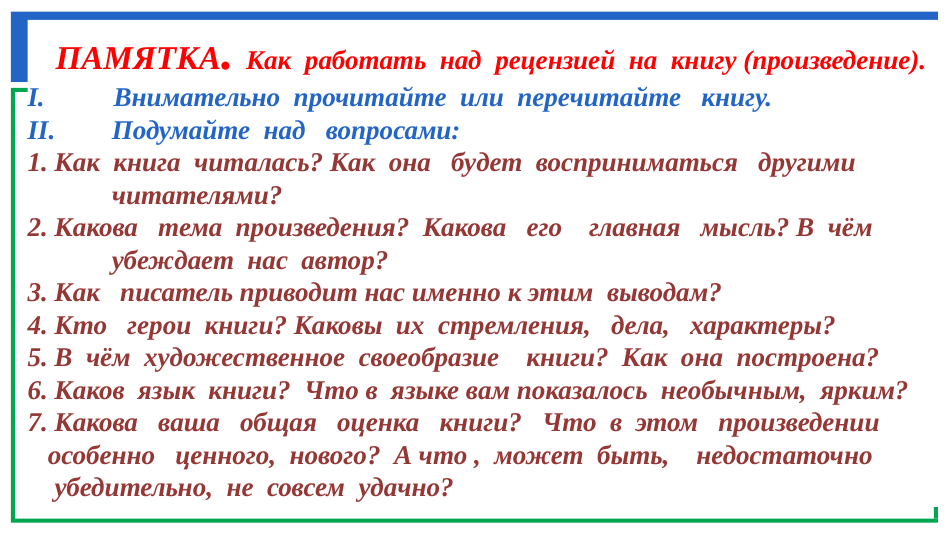

ПАМЯТКА. Как  работать  над  рецензией  на  книгу (произведение).
   Внимательно  прочитайте  или  перечитайте   книгу.
Подумайте  над   вопросами:
1. Как  книга  читалась? Как  она   будет  восприниматься   другими  читателями?
2. Какова   тема  произведения?  Какова   его    главная   мысль? В  чём убеждает  нас  автор?
3. Как   писатель приводит нас именно к этим  выводам?
4. Кто   герои  книги? Каковы  их  стремления,   дела,   характеры?
5. В  чём  художественное  своеобразие    книги?  Как  она  построена?
6. Каков  язык  книги?  Что в  языке вам показалось  необычным,  ярким?
7. Какова   ваша   общая   оценка   книги?   Что  в  этом   произведении
   особенно   ценного,  нового?  А что ,  может  быть,    недостаточно
    убедительно,  не  совсем  удачно?